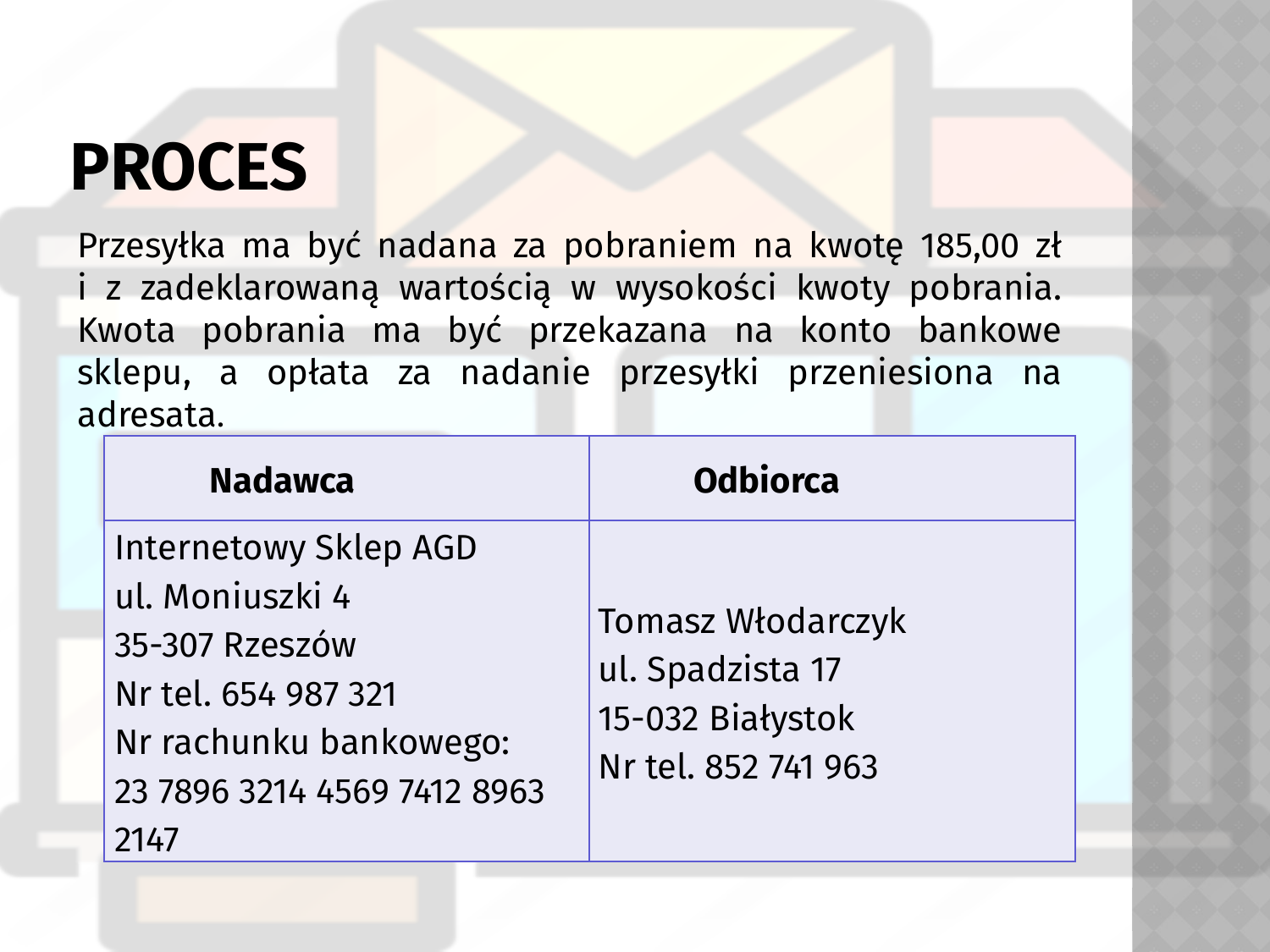

# PROCES
Przesyłka ma być nadana za pobraniem na kwotę 185,00 zł
i z zadeklarowaną wartością w wysokości kwoty pobrania. Kwota pobrania ma być przekazana na konto bankowe sklepu, a opłata za nadanie przesyłki przeniesiona na adresata.
| Nadawca | Odbiorca |
| --- | --- |
| Internetowy Sklep AGD ul. Moniuszki 4 35-307 Rzeszów Nr tel. 654 987 321 Nr rachunku bankowego: 23 7896 3214 4569 7412 8963 2147 | Tomasz Włodarczyk ul. Spadzista 17 15-032 Białystok Nr tel. 852 741 963 |